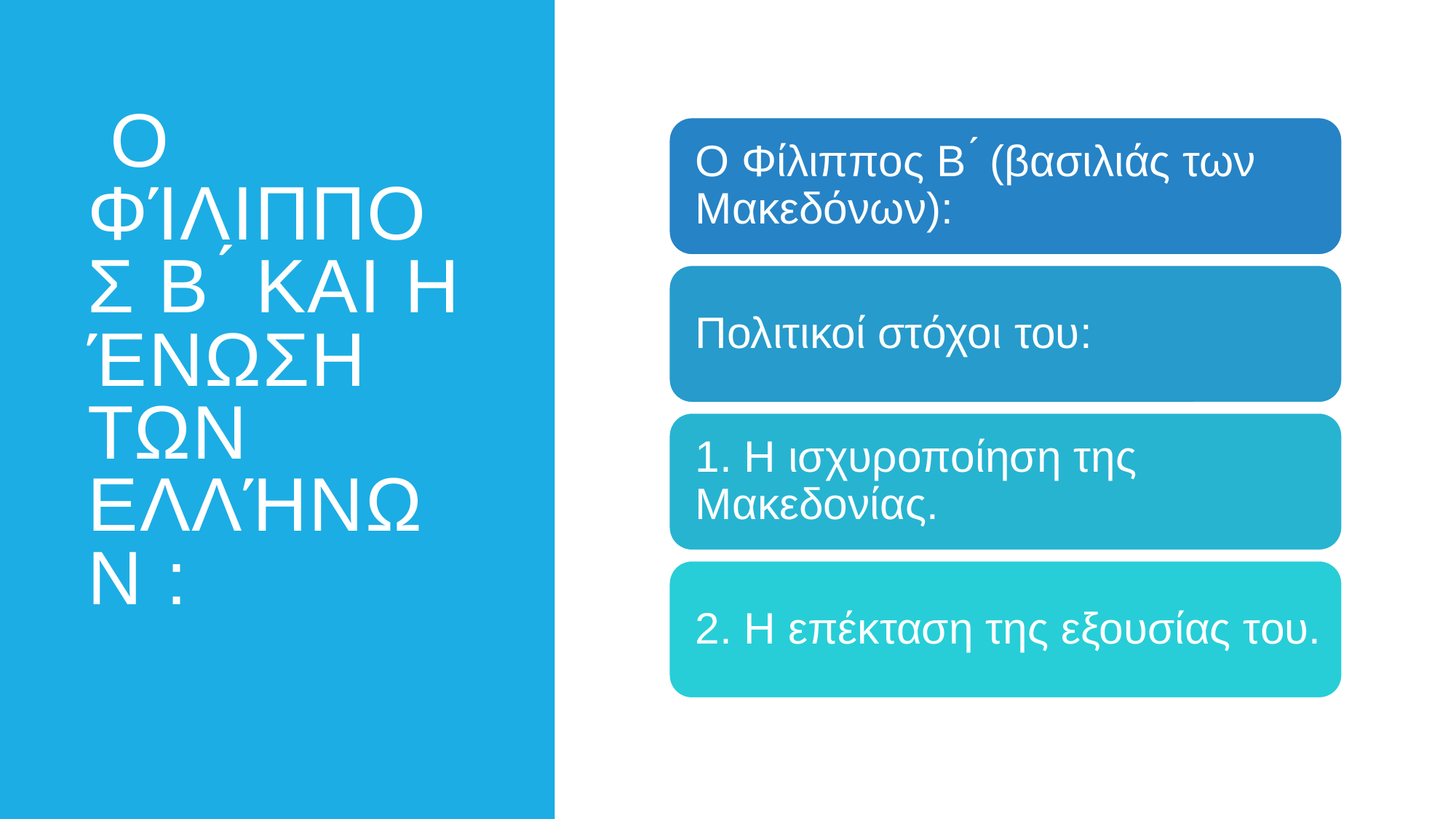

# Ο Φίλιππος Β ́ και η ένωση των Ελλήνων :
Ο Φίλιππος Β ́ (βασιλιάς των Μακεδόνων):
Πολιτικοί στόχοι του:
1. Η ισχυροποίηση της Μακεδονίας.
2. Η επέκταση της εξουσίας του.